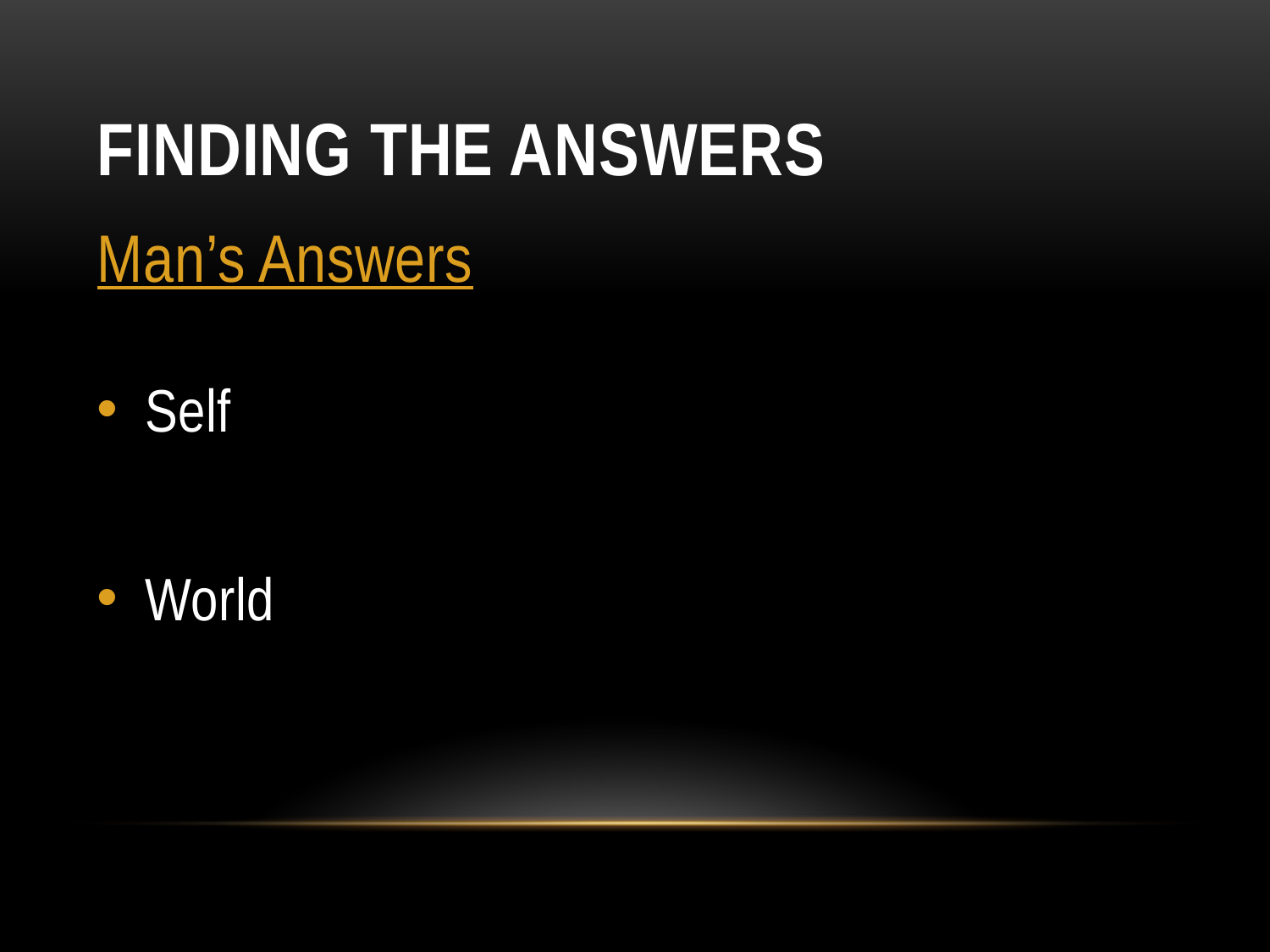

# Finding the Answers
Man’s Answers

Self

World